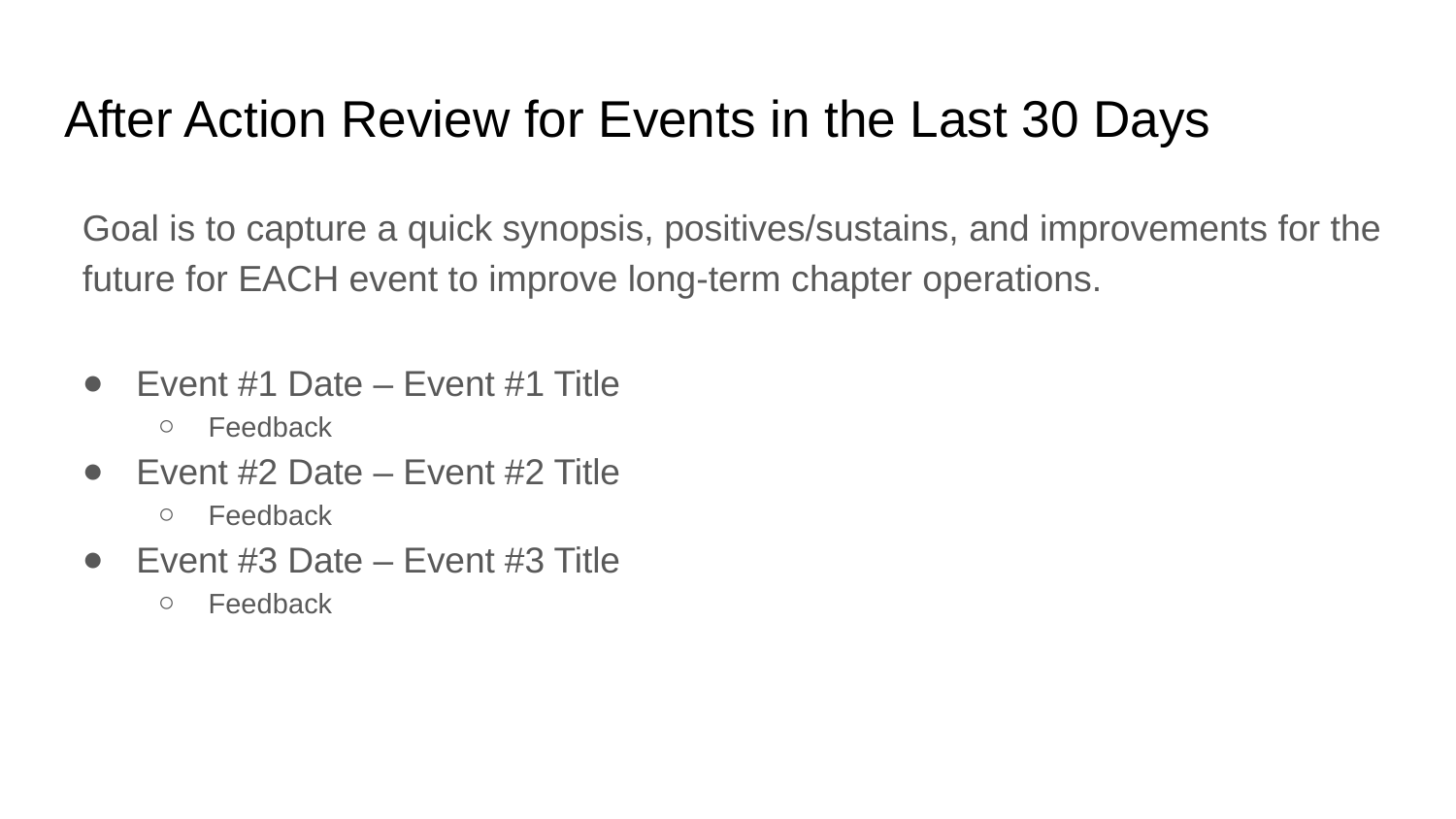

# After Action Review for Events in the Last 30 Days
Goal is to capture a quick synopsis, positives/sustains, and improvements for the
future for EACH event to improve long-term chapter operations.
Event #1 Date – Event #1 Title
Feedback
Event #2 Date – Event #2 Title
Feedback
Event #3 Date – Event #3 Title
Feedback